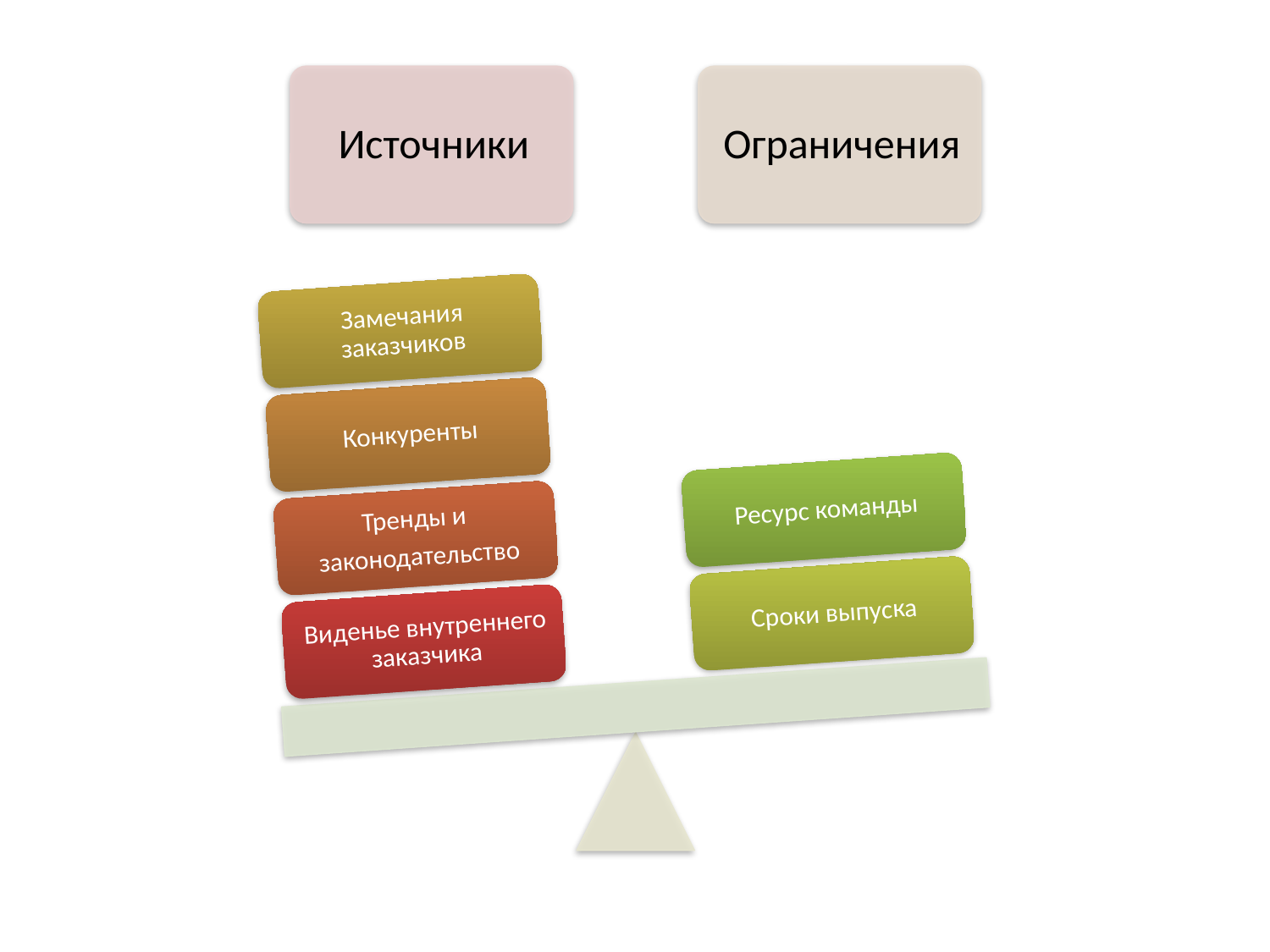

Источники
Ограничения
Виденье внутреннего заказчика
Тренды и
законодательство
Конкуренты
Замечания заказчиков
Сроки выпуска
Ресурс команды